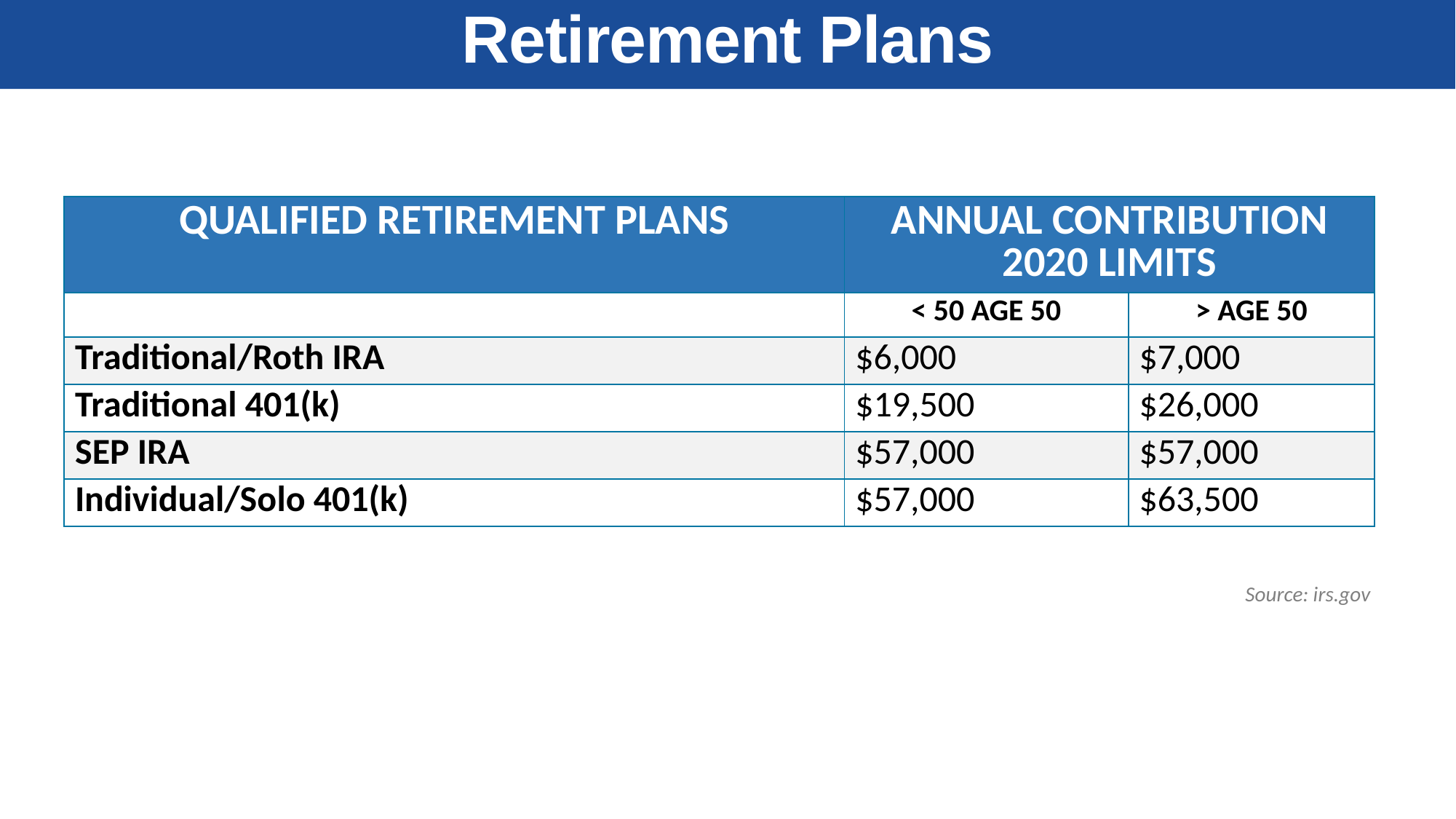

Retirement Plans

| QUALIFIED RETIREMENT PLANS | ANNUAL CONTRIBUTION 2020 LIMITS |  |
| --- | --- | --- |
|  | < 50 AGE 50 | > AGE 50 |
| Traditional/Roth IRA | $6,000 | $7,000 |
| Traditional 401(k) | $19,500 | $26,000 |
| SEP IRA | $57,000 | $57,000 |
| Individual/Solo 401(k) | $57,000 | $63,500 |
Source: irs.gov